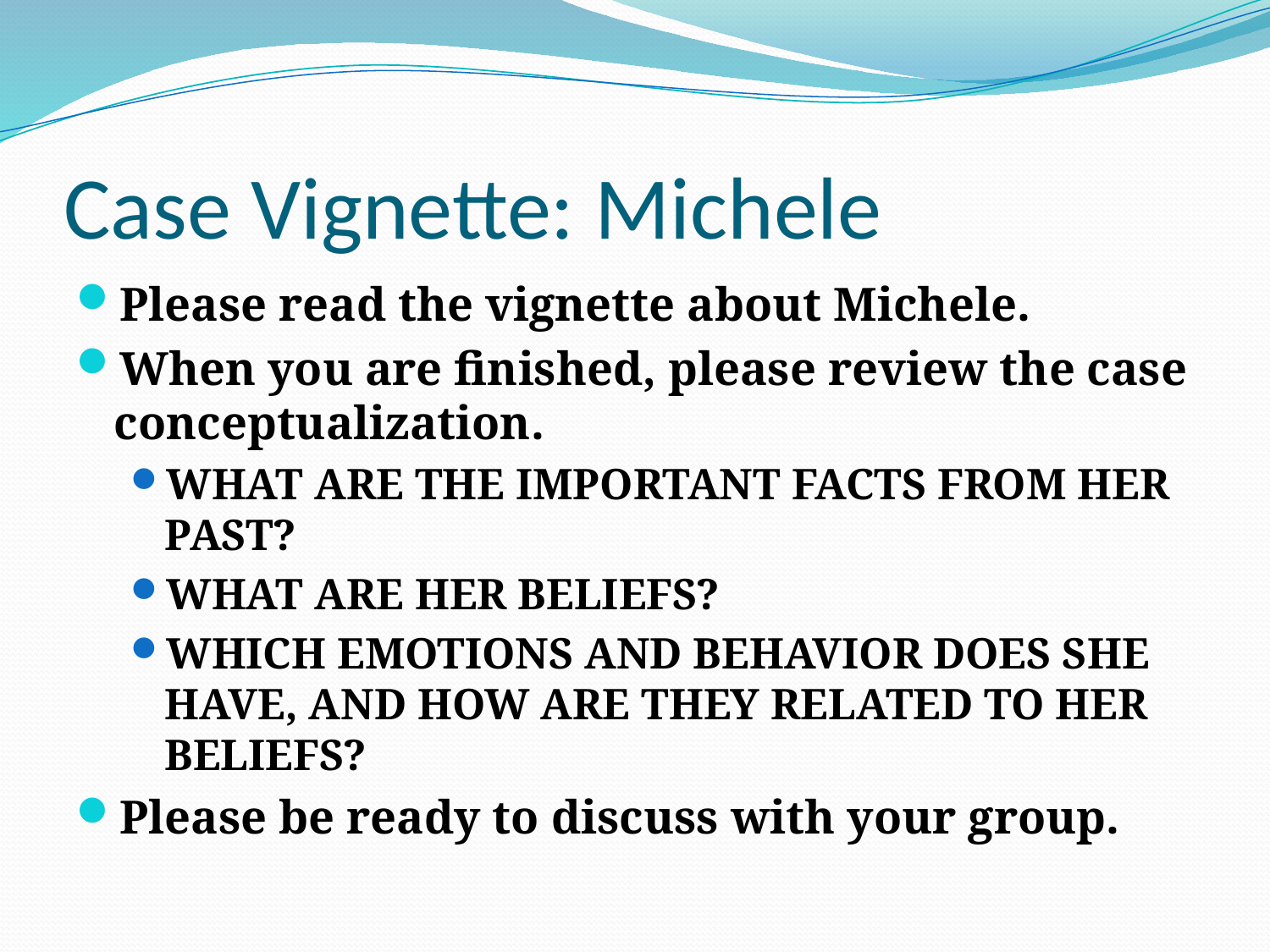

# Case Vignette: Michele
Please read the vignette about Michele.
When you are finished, please review the case conceptualization.
WHAT ARE THE IMPORTANT FACTS FROM HER PAST?
WHAT ARE HER BELIEFS?
WHICH EMOTIONS AND BEHAVIOR DOES SHE HAVE, AND HOW ARE THEY RELATED TO HER BELIEFS?
Please be ready to discuss with your group.